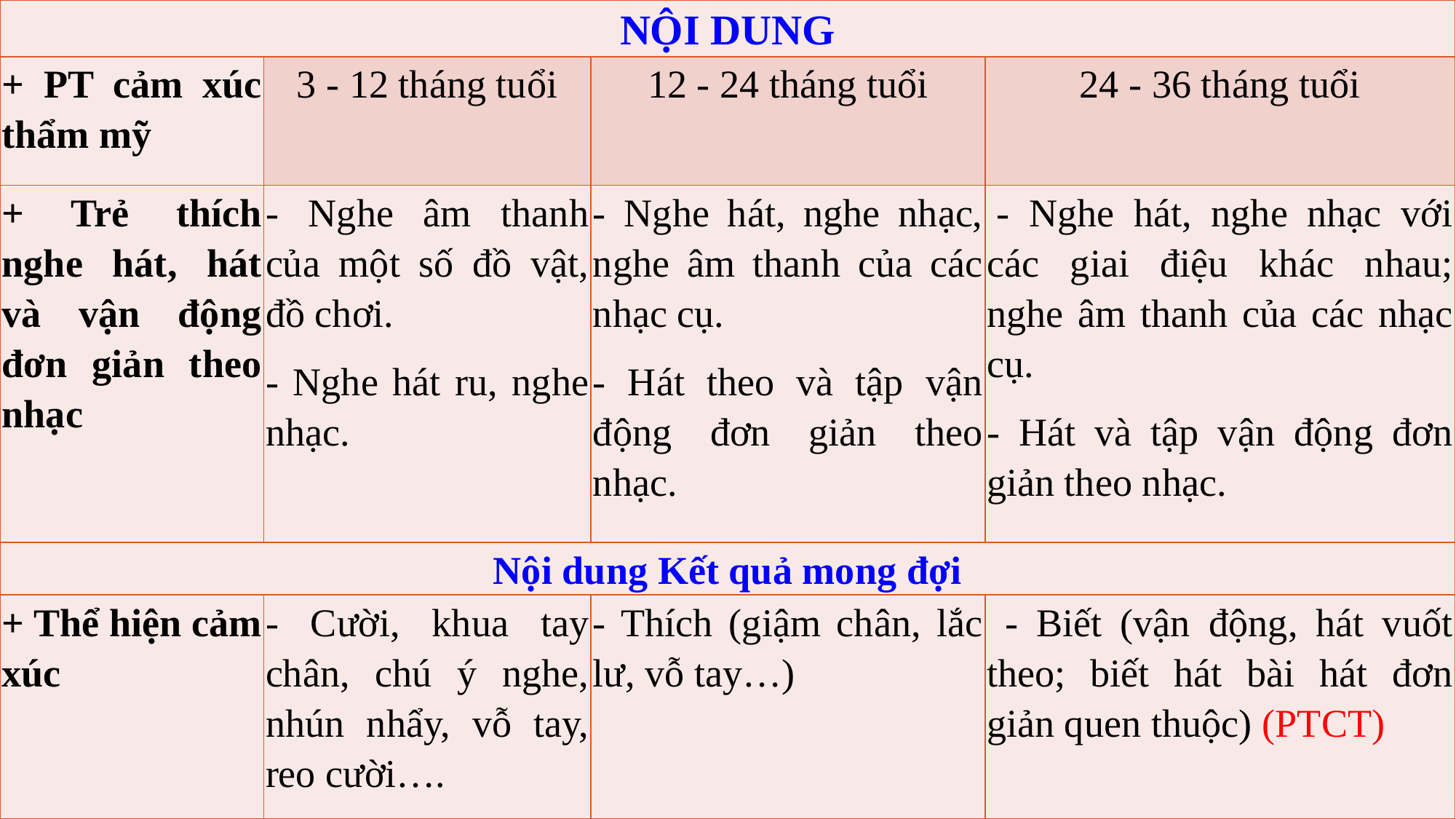

| NỘI DUNG |  |  |  |
| --- | --- | --- | --- |
| + PT cảm xúc thẩm mỹ | 3 - 12 tháng tuổi | 12 - 24 tháng tuổi | 24 - 36 tháng tuổi |
| + Trẻ thích nghe hát, hát và vận động đơn giản theo nhạc | - Nghe âm thanh của một số đồ vật, đồ chơi. - Nghe hát ru, nghe nhạc. | - Nghe hát, nghe nhạc, nghe âm thanh của các nhạc cụ. - Hát theo và tập vận động đơn giản theo nhạc. | - Nghe hát, nghe nhạc với các giai điệu khác nhau; nghe âm thanh của các nhạc cụ. - Hát và tập vận động đơn giản theo nhạc. |
| Nội dung Kết quả mong đợi |  |  |  |
| + Thể hiện cảm xúc | - Cười, khua tay chân, chú ý nghe, nhún nhẩy, vỗ tay, reo cười…. | - Thích (giậm chân, lắc lư, vỗ tay…) | - Biết (vận động, hát vuốt theo; biết hát bài hát đơn giản quen thuộc) (PTCT) |